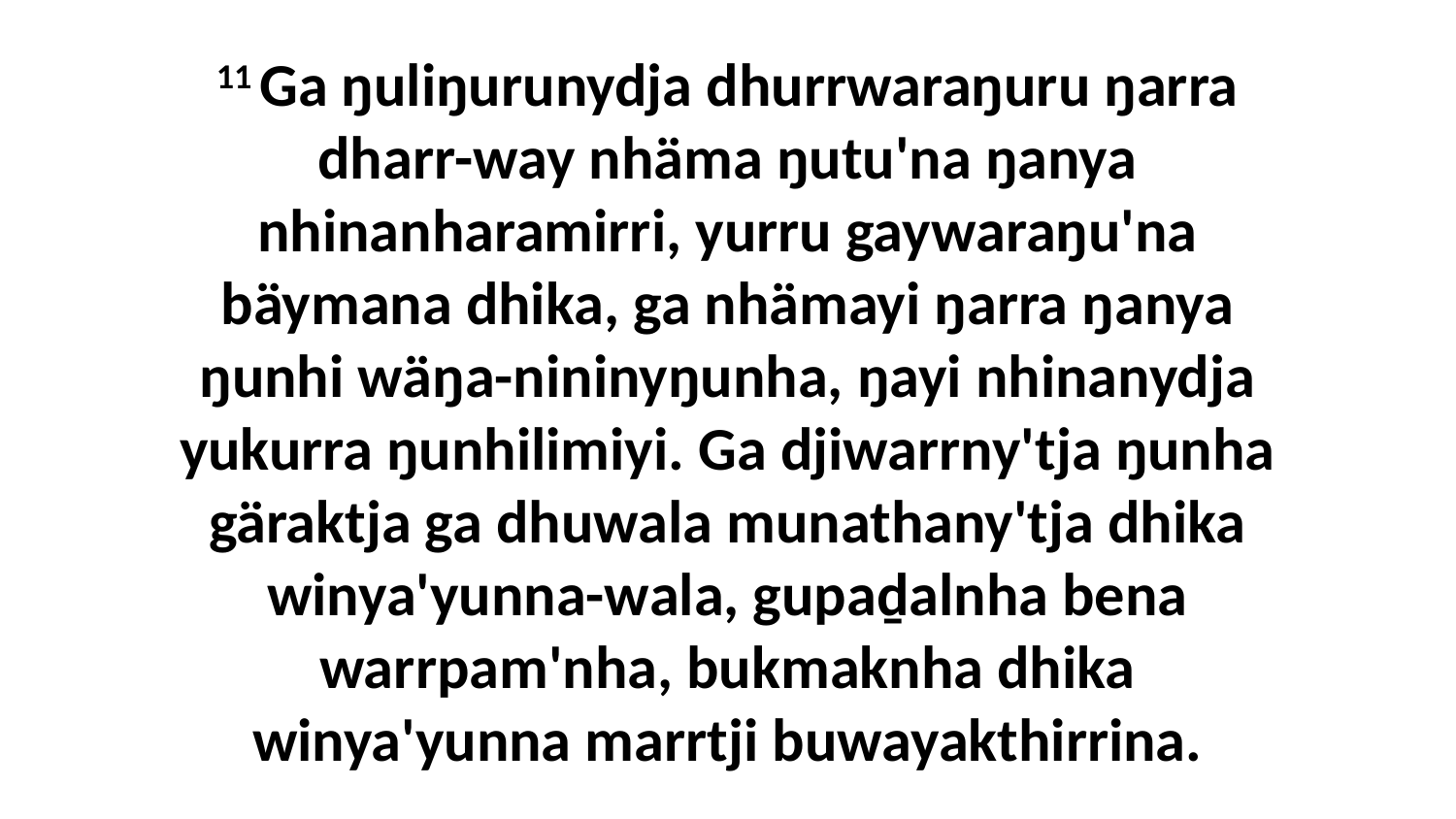

11 Ga ŋuliŋurunydja dhurrwaraŋuru ŋarra dharr-way nhäma ŋutu'na ŋanya nhinanharamirri, yurru gaywaraŋu'na bäymana dhika, ga nhämayi ŋarra ŋanya ŋunhi wäŋa-nininyŋunha, ŋayi nhinanydja yukurra ŋunhilimiyi. Ga djiwarrny'tja ŋunha gäraktja ga dhuwala munathany'tja dhika winya'yunna-wala, gupaḏalnha bena warrpam'nha, bukmaknha dhika winya'yunna marrtji buwayakthirrina.